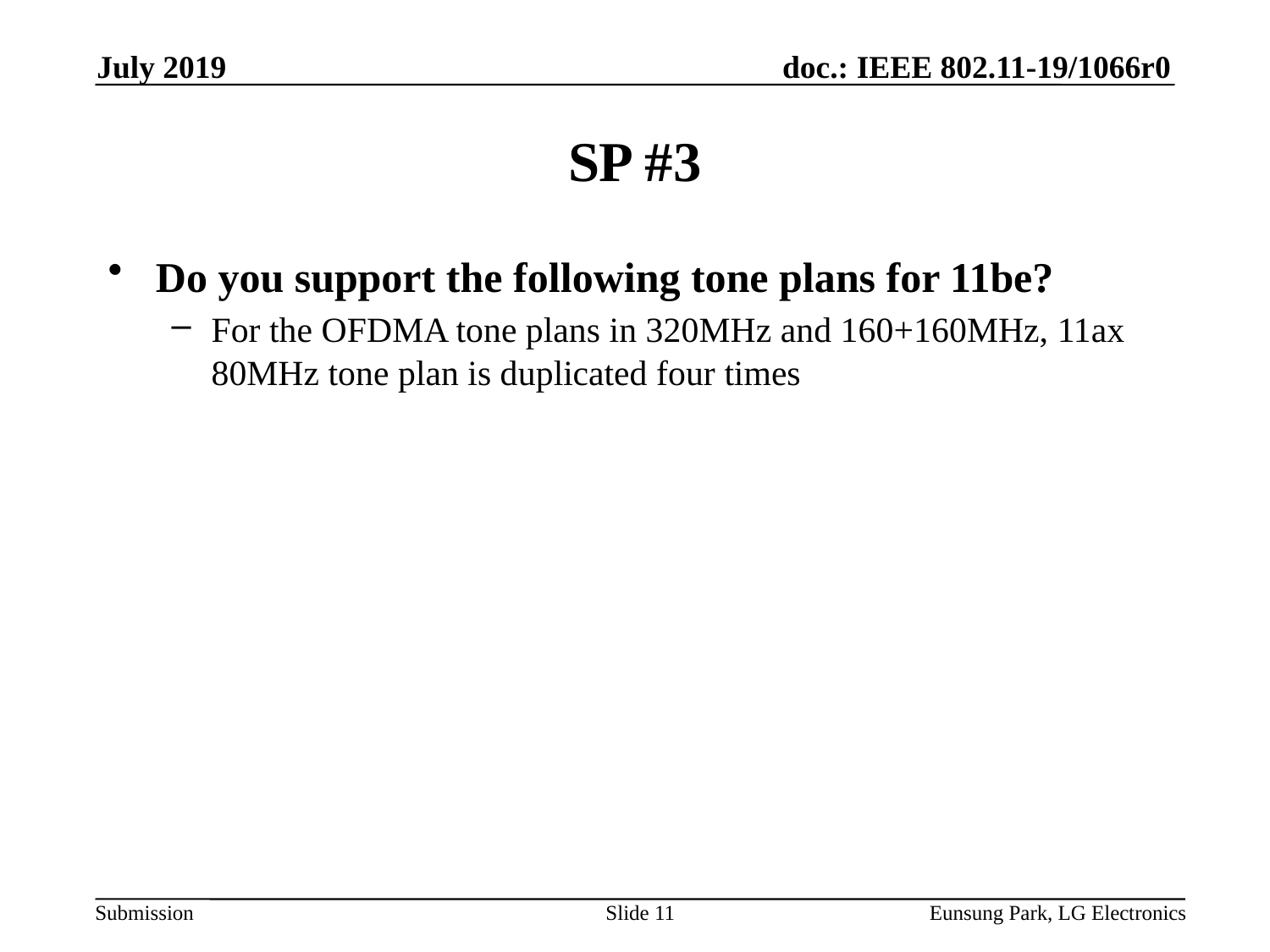

July 2019
# SP #3
Do you support the following tone plans for 11be?
For the OFDMA tone plans in 320MHz and 160+160MHz, 11ax 80MHz tone plan is duplicated four times
Slide 11
Eunsung Park, LG Electronics